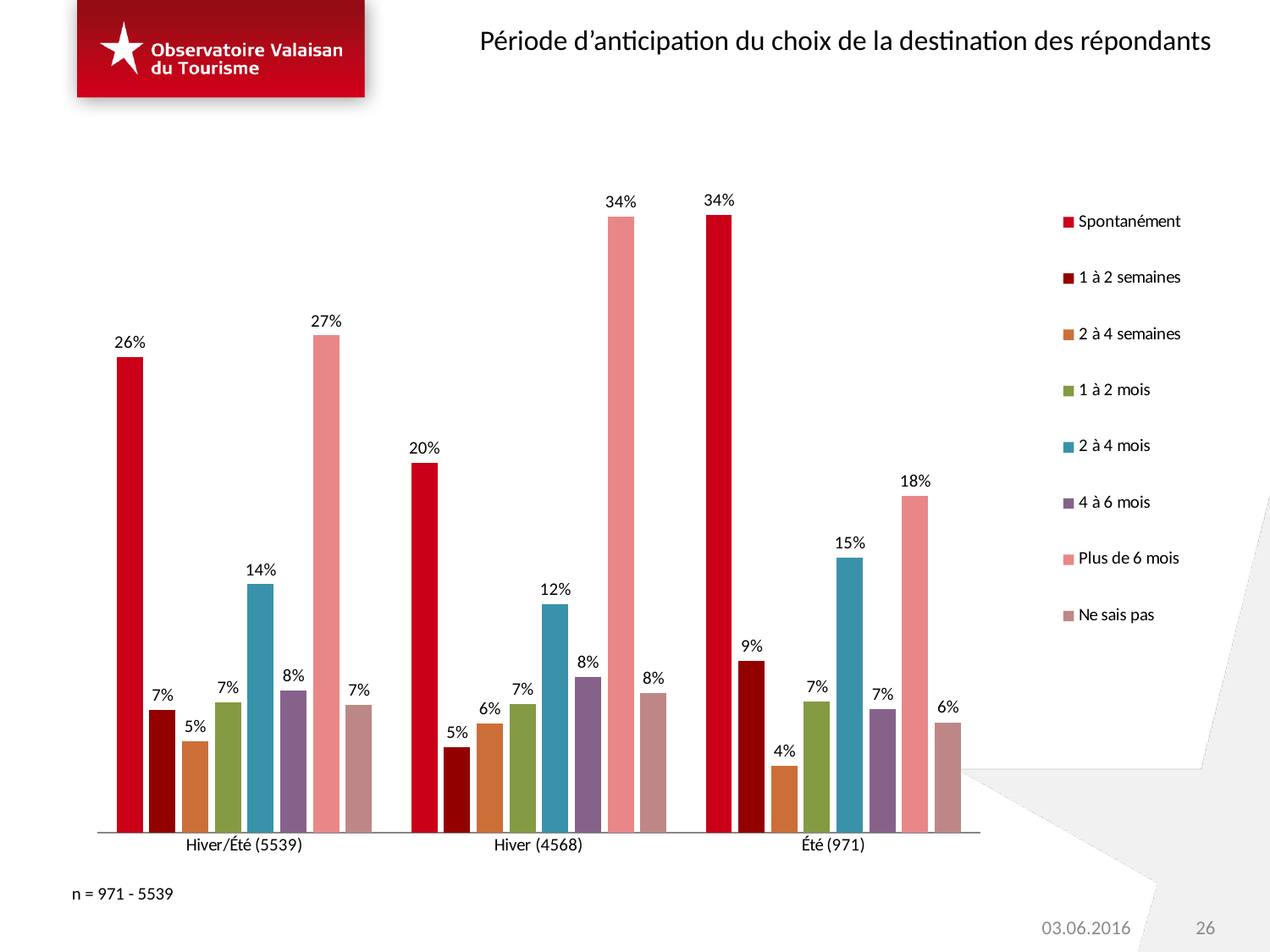

Période d’anticipation du choix de la destination des répondants

### Chart

| Category | Spontanément | 1 à 2 semaines | 2 à 4 semaines | 1 à 2 mois | 2 à 4 mois | 4 à 6 mois | Plus de 6 mois | Ne sais pas |
|---|---|---|---|---|---|---|---|---|
| Hiver/Été (5539) | 0.2593994377177983 | 0.06680274456411871 | 0.04958944948335673 | 0.07080205757637403 | 0.13544863041625188 | 0.07728906951326912 | 0.2712274569446263 | 0.06944115378420493 |
| Hiver (4568) | 0.20187480973019445 | 0.04670658755005678 | 0.059422559163163274 | 0.07022010117327838 | 0.12453590279175711 | 0.08479396862059152 | 0.3361274068346029 | 0.07631866413635569 |
| Été (971) | 0.3369093747745027 | 0.09388074436582537 | 0.03634010326389546 | 0.07158619831316262 | 0.15015267737634386 | 0.06717680494459033 | 0.1837798504683294 | 0.06017424649335011 |
n = 971 - 5539
26
03.06.2016